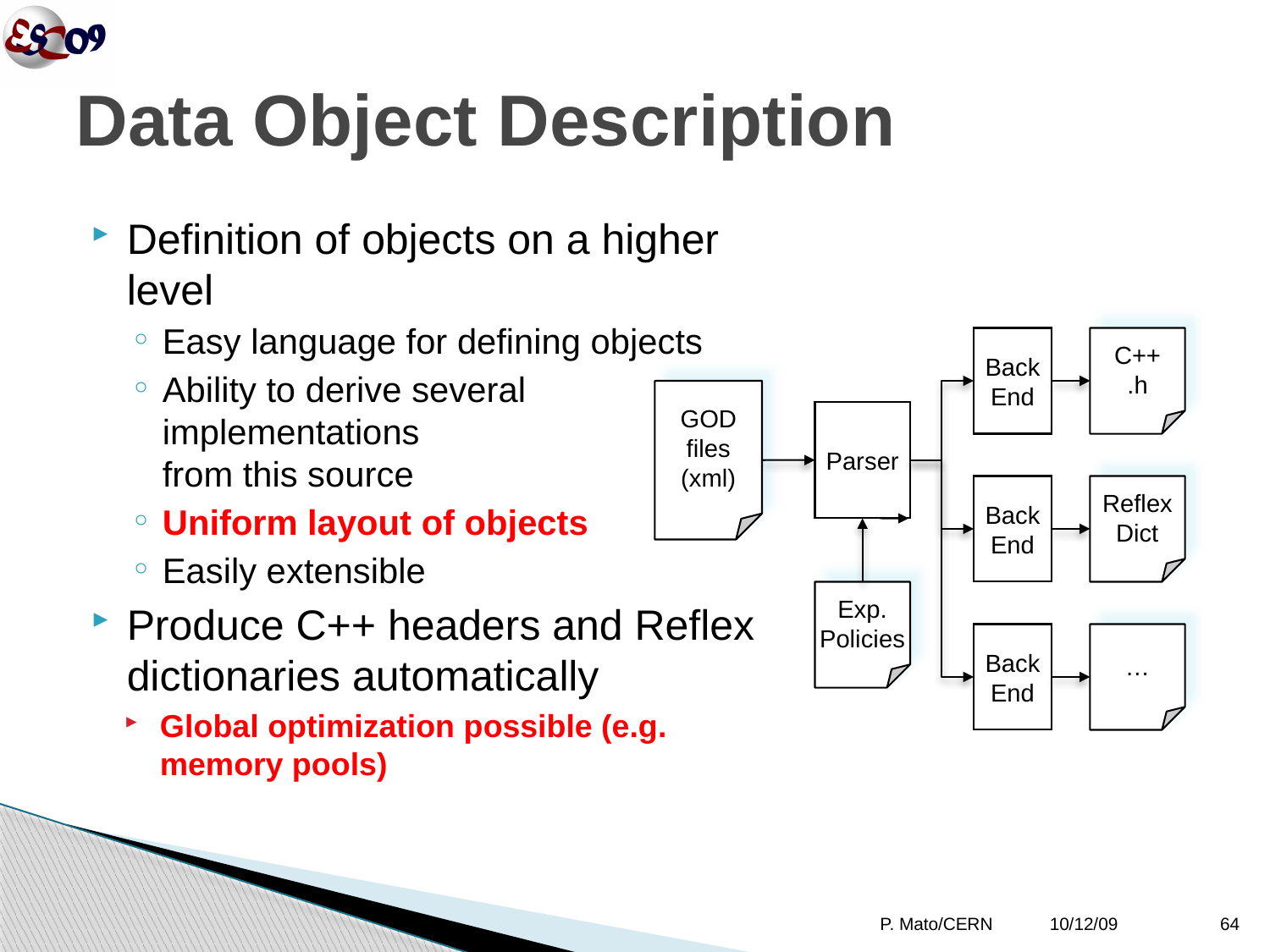

# Data Object Description
Definition of objects on a higher level
Easy language for defining objects
Ability to derive several implementations
from this source
Uniform layout of objects
Easily extensible
Produce C++ headers and Reflex dictionaries automatically
Global optimization possible (e.g. memory pools)

Back
End
C++
.h
GOD
files
(xml)
Parser
Back
End
Reflex
Dict

Exp.
Policies
Back
End
…
P. Mato/CERN
10/12/09
64